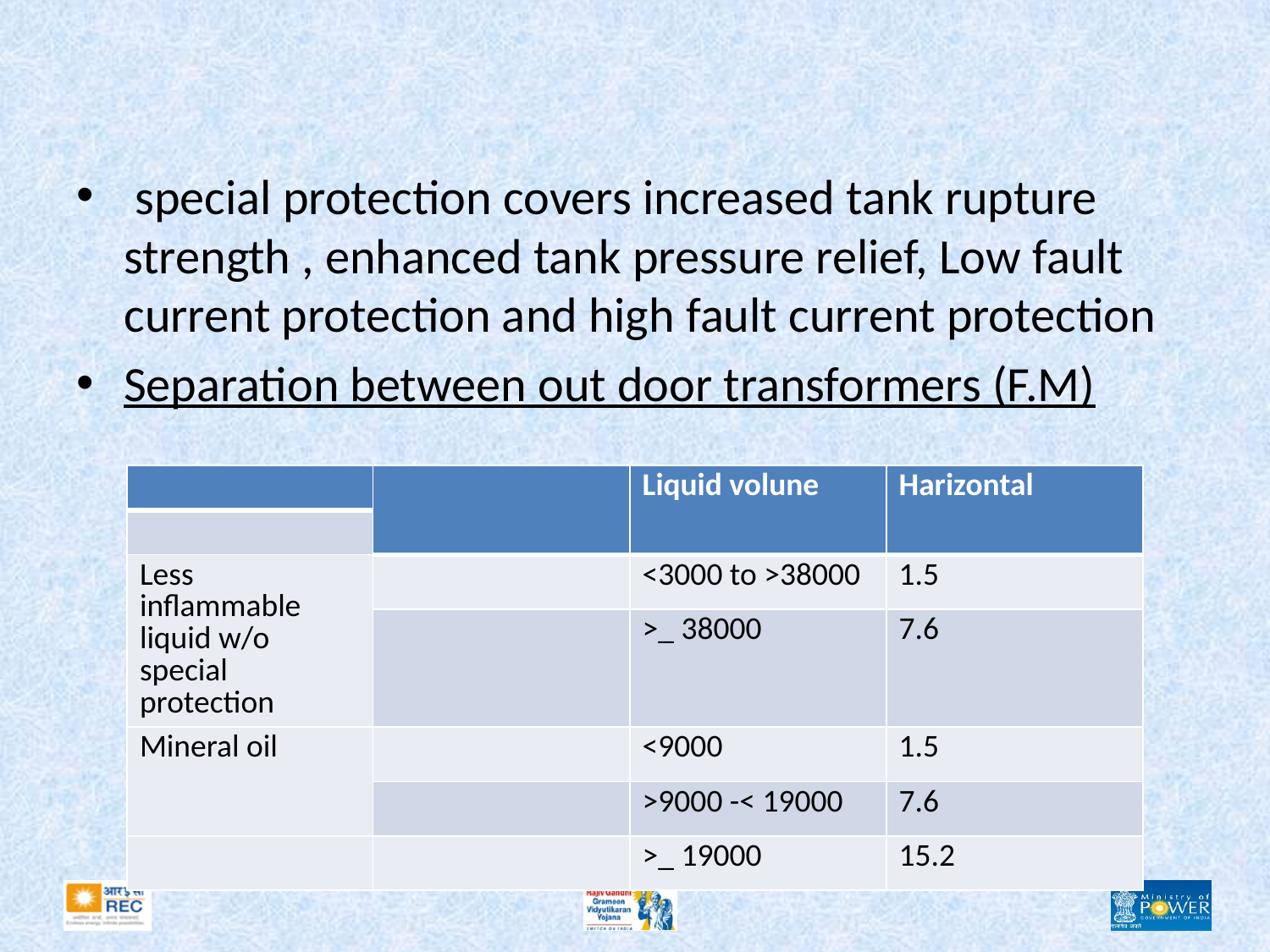

#
 special protection covers increased tank rupture strength , enhanced tank pressure relief, Low fault current protection and high fault current protection
Separation between out door transformers (F.M)

|  |  | Liquid volune | Harizontal |
| --- | --- | --- | --- |
|  |  |  |  |
| Less inflammable liquid w/o special protection |  | <3000 to >38000 | 1.5 |
|  |  | >\_ 38000 | 7.6 |
| Mineral oil |  | <9000 | 1.5 |
|  |  | >9000 -< 19000 | 7.6 |
|  |  | >\_ 19000 | 15.2 |